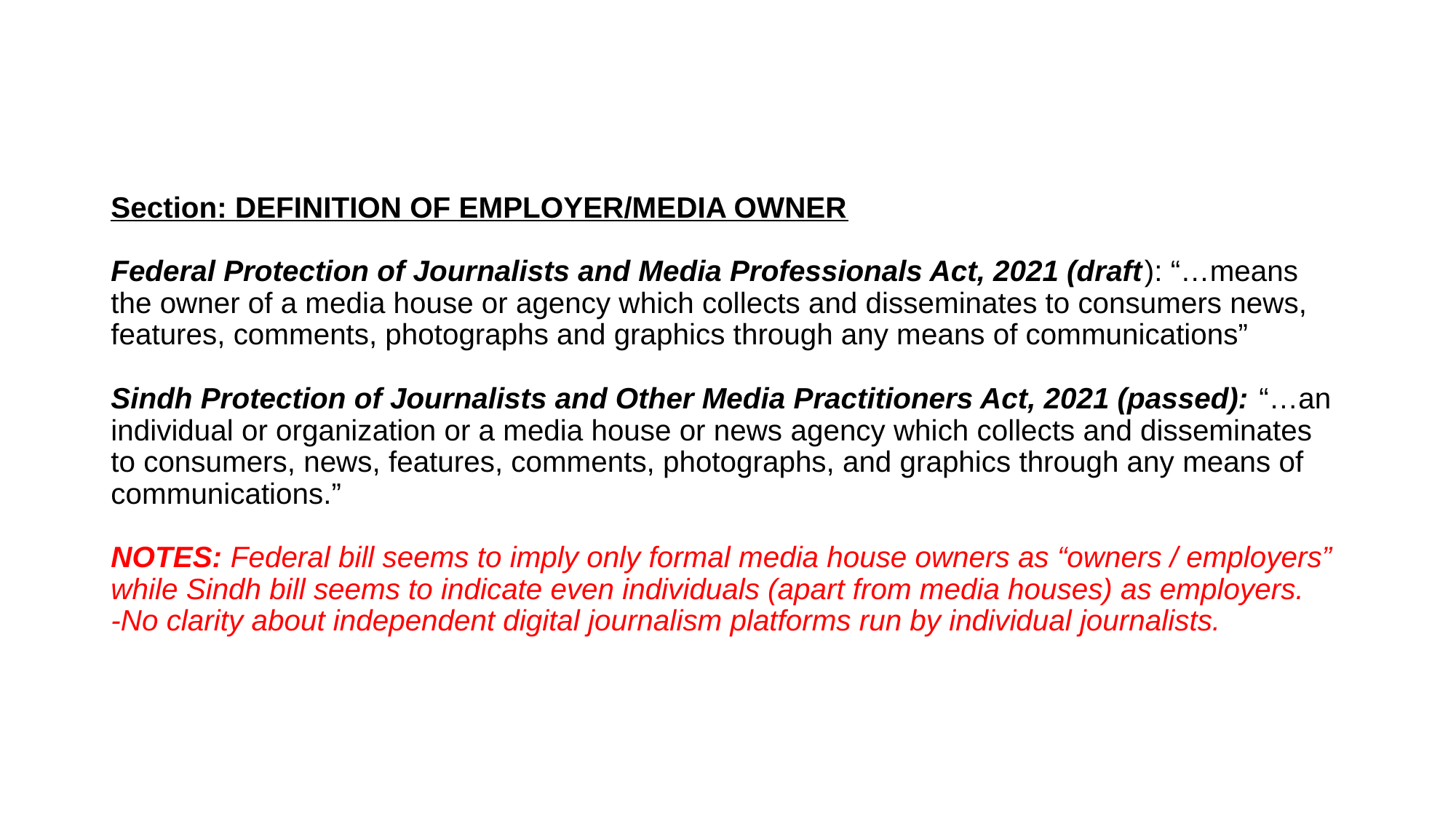

# Section: DEFINITION OF EMPLOYER/MEDIA OWNER Federal Protection of Journalists and Media Professionals Act, 2021 (draft): “…means the owner of a media house or agency which collects and disseminates to consumers news, features, comments, photographs and graphics through any means of communications” Sindh Protection of Journalists and Other Media Practitioners Act, 2021 (passed): “…an individual or organization or a media house or news agency which collects and disseminates to consumers, news, features, comments, photographs, and graphics through any means of communications.” NOTES: Federal bill seems to imply only formal media house owners as “owners / employers” while Sindh bill seems to indicate even individuals (apart from media houses) as employers. -No clarity about independent digital journalism platforms run by individual journalists.